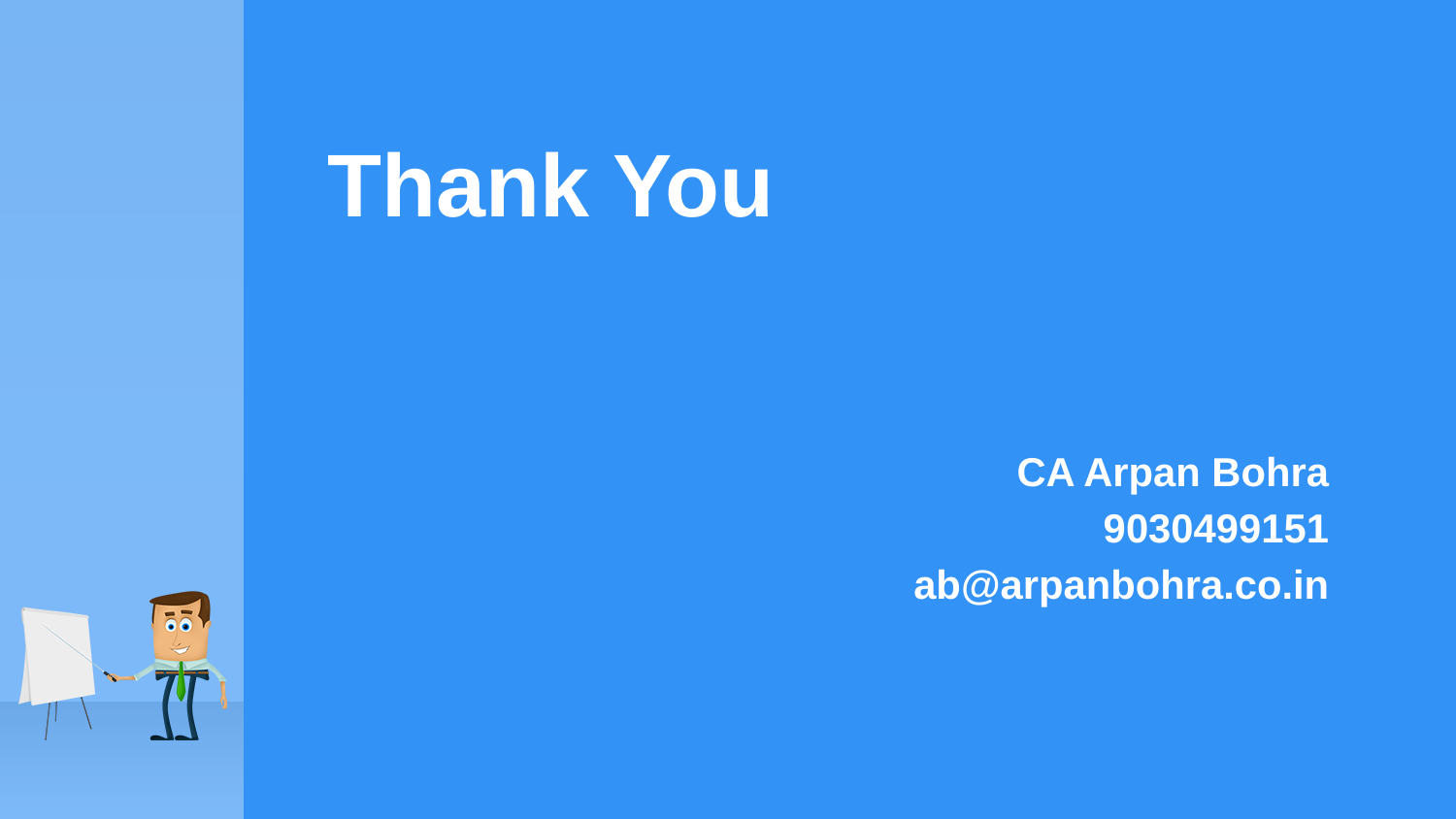

# Thank You

CA Arpan Bohra
9030499151
ab@arpanbohra.co.in